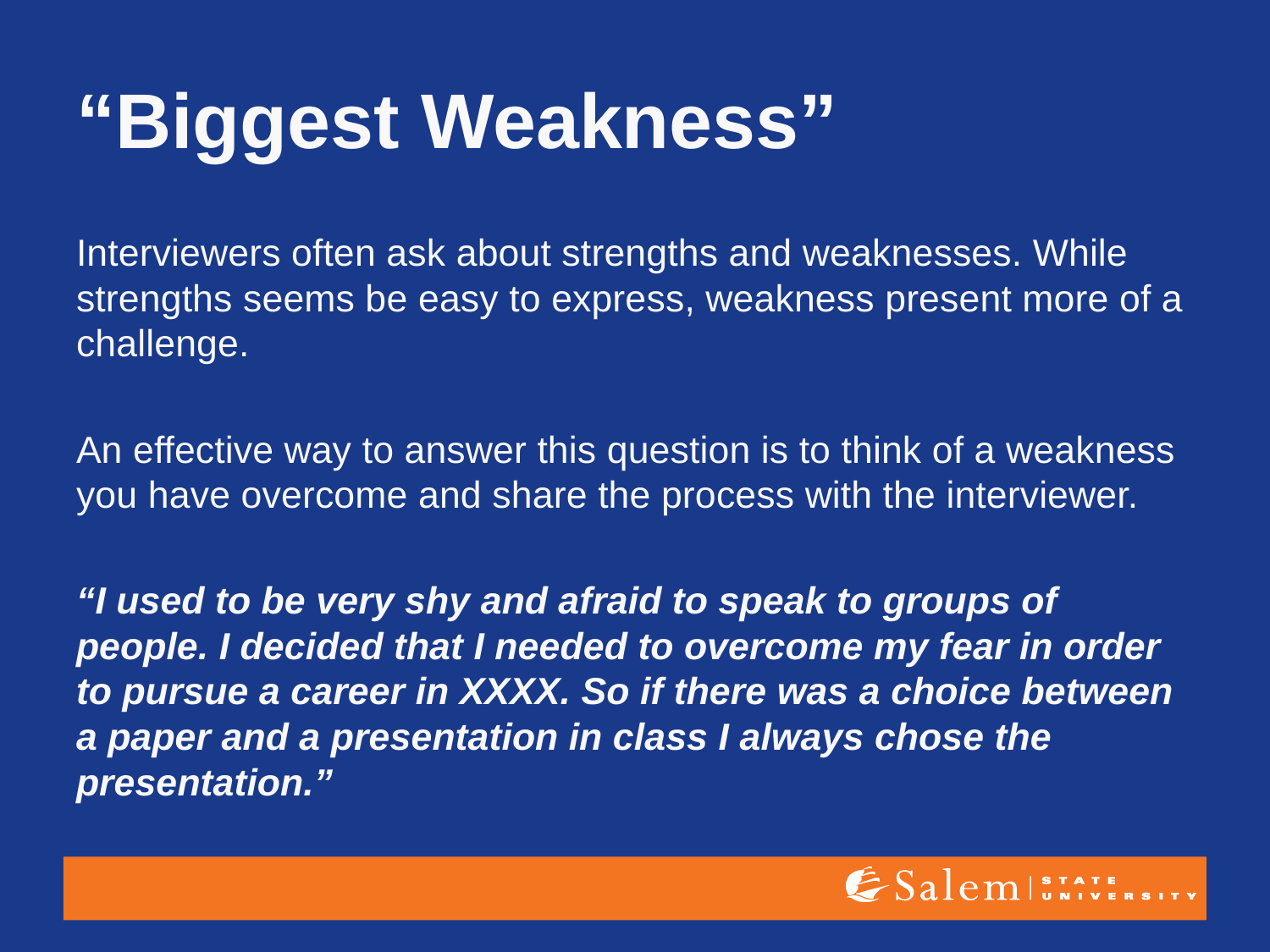

# “Biggest Weakness”
Interviewers often ask about strengths and weaknesses. While strengths seems be easy to express, weakness present more of a challenge.

An effective way to answer this question is to think of a weakness you have overcome and share the process with the interviewer.

“I used to be very shy and afraid to speak to groups of people. I decided that I needed to overcome my fear in order to pursue a career in XXXX. So if there was a choice between a paper and a presentation in class I always chose the presentation.”